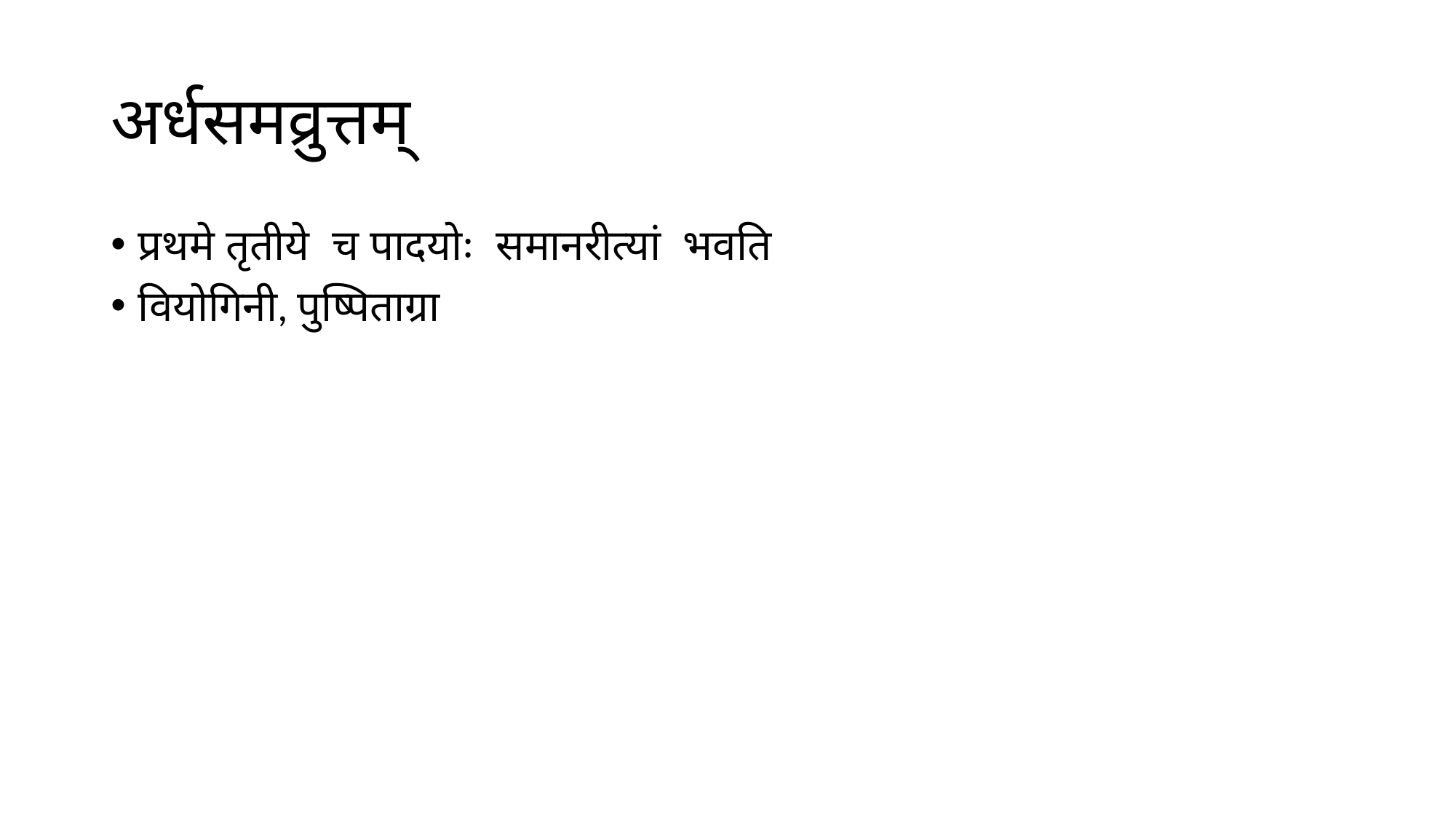

# अर्धसमव्रुत्तम्
प्रथमे तृतीये  च पादयोः  समानरीत्यां  भवति
वियोगिनी, पुष्पिताग्रा